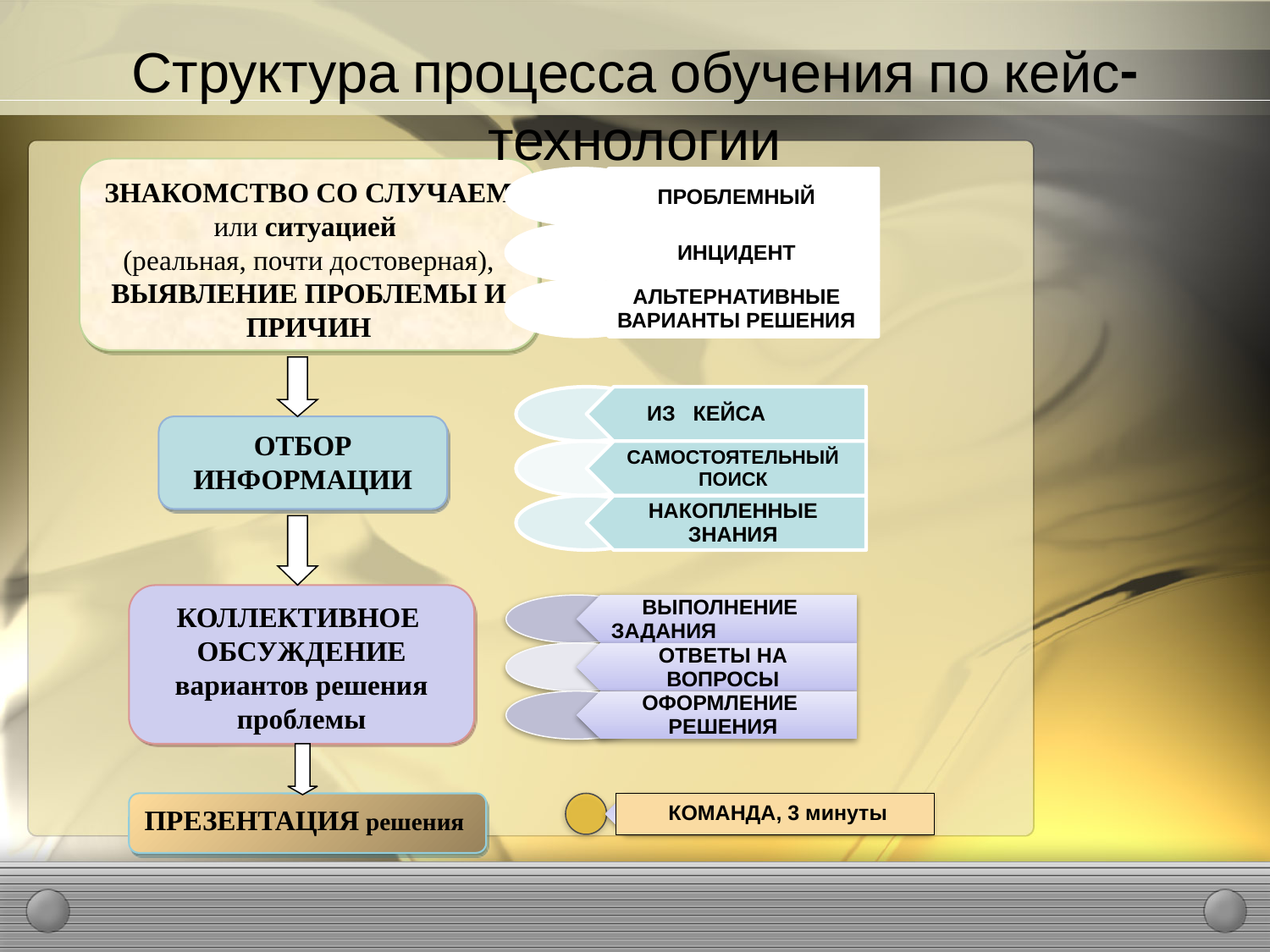

Структура процесса обучения по кейс-технологии
ЗНАКОМСТВО СО СЛУЧАЕМ или ситуацией
(реальная, почти достоверная), ВЫЯВЛЕНИЕ ПРОБЛЕМЫ И ПРИЧИН
ПРОБЛЕМНЫЙ
ИНЦИДЕНТ
АЛЬТЕРНАТИВНЫЕ ВАРИАНТЫ РЕШЕНИЯ

ИЗ   КЕЙСА
САМОСТОЯТЕЛЬНЫЙ ПОИСК
НАКОПЛЕННЫЕ ЗНАНИЯ
ОТБОР ИНФОРМАЦИИ

КОЛЛЕКТИВНОЕ  ОБСУЖДЕНИЕ вариантов решения проблемы
ВЫПОЛНЕНИЕ  ЗАДАНИЯ
ОТВЕТЫ НА ВОПРОСЫ
ОФОРМЛЕНИЕ  РЕШЕНИЯ

ПРЕЗЕНТАЦИЯ решения

КОМАНДА, 3 минуты